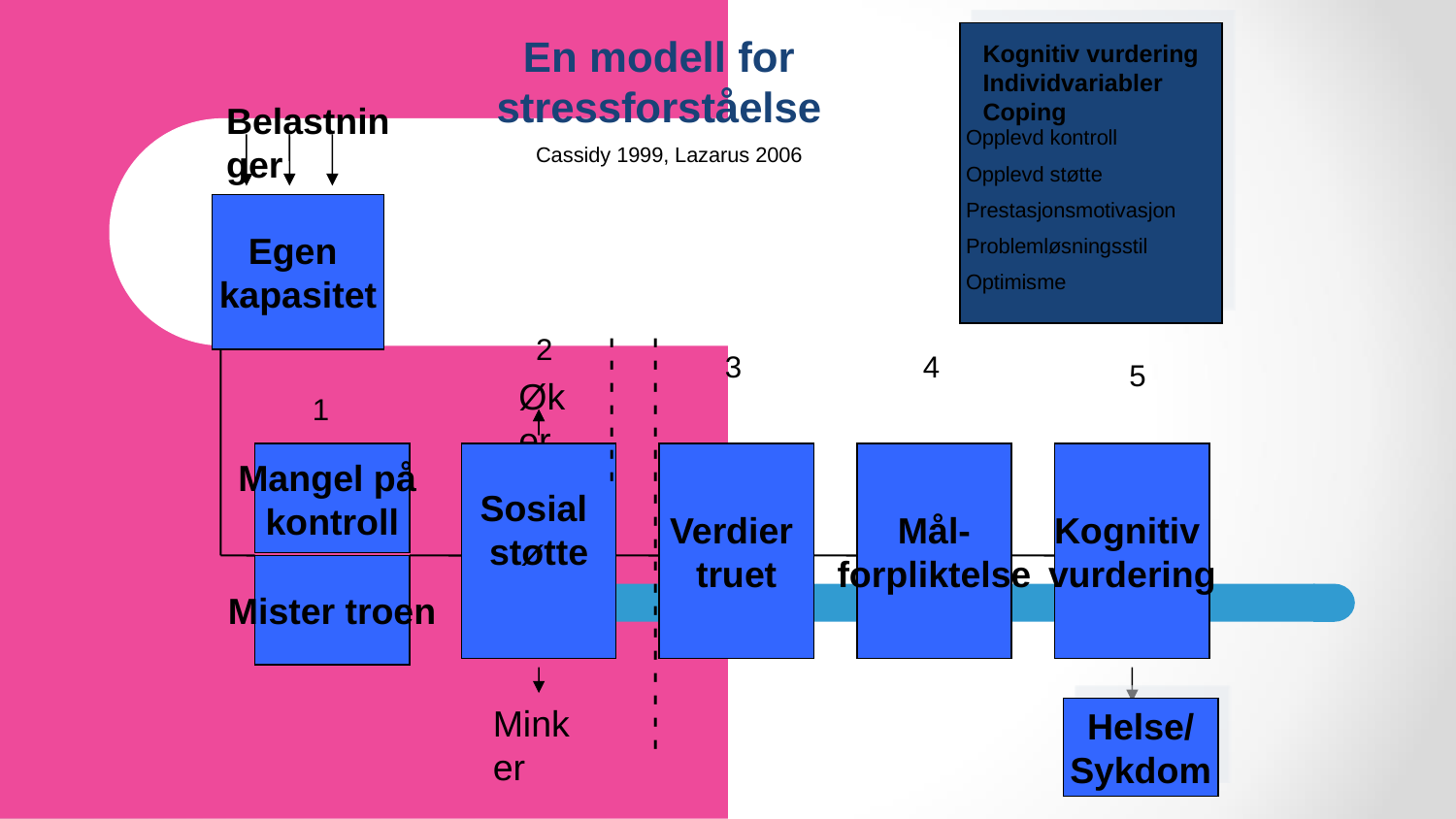

En modell for stressforståelse

Kognitiv vurdering Individvariabler
Coping
Belastninger

Opplevd kontroll
Opplevd støtte
Prestasjonsmotivasjon
Problemløsningsstil
Optimisme
#

Cassidy 1999, Lazarus 2006
Egen
kapasitet
2
3
4

5
Øker
1

Mangel på
kontroll
Sosial
støtte

Verdier
truet
Mål-
forpliktelse
Kognitiv
vurdering
- - - - - - - - - - - - - - - - - - - - - - - - - -

Mister troen

Minker
Helse/
Sykdom